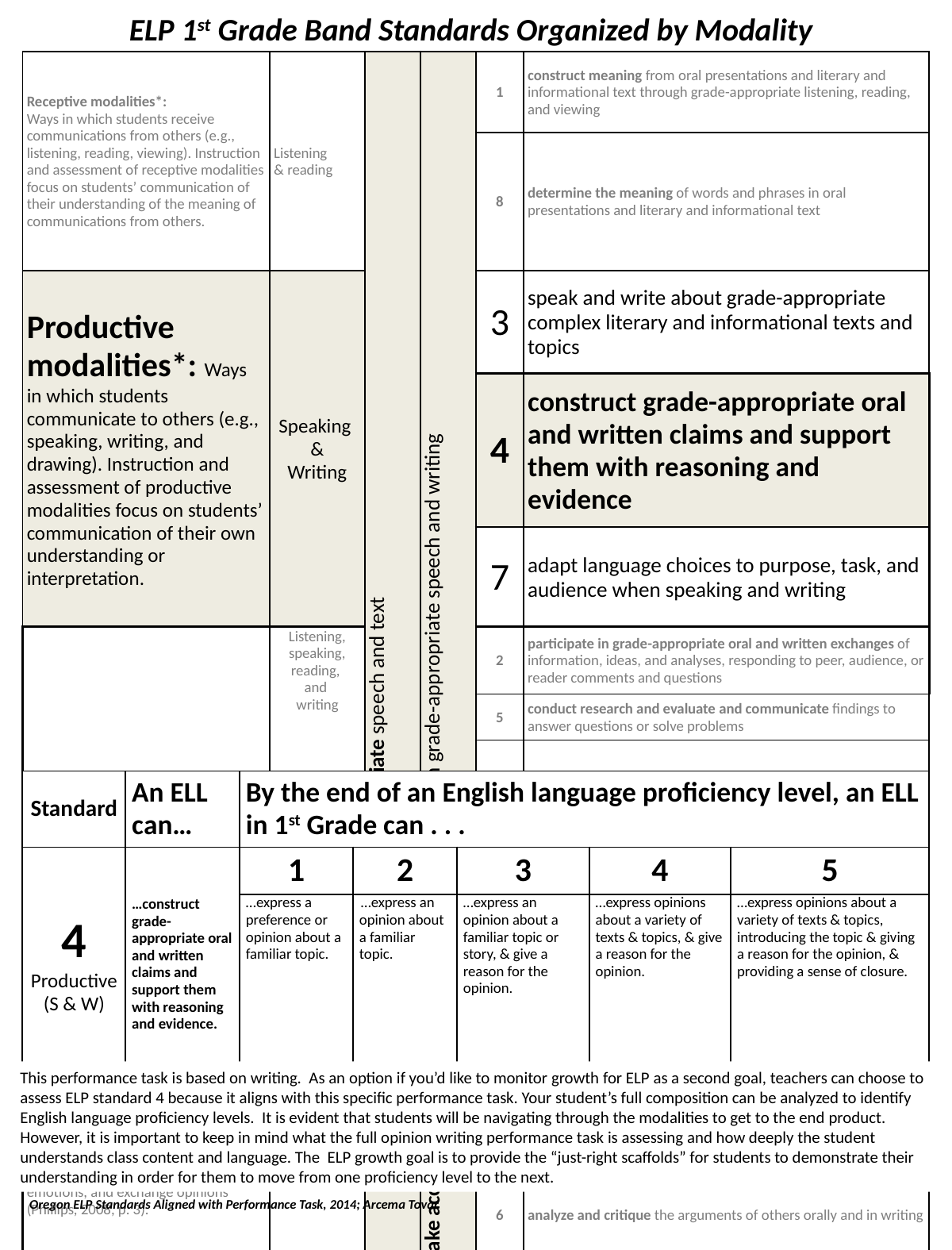

ELP 1st Grade Band Standards Organized by Modality
| Receptive modalities\*: Ways in which students receive communications from others (e.g., listening, reading, viewing). Instruction and assessment of receptive modalities focus on students’ communication of their understanding of the meaning of communications from others. | Listening & reading | 9 - create clear and coherent grade-appropriate speech and text | 10 - make accurate use of standard English to communicate in grade-appropriate speech and writing | 1 | construct meaning from oral presentations and literary and informational text through grade-appropriate listening, reading, and viewing |
| --- | --- | --- | --- | --- | --- |
|  |  |  |  | 8 | determine the meaning of words and phrases in oral presentations and literary and informational text |
| Productive modalities\*: Ways in which students communicate to others (e.g., speaking, writing, and drawing). Instruction and assessment of productive modalities focus on students’ communication of their own understanding or interpretation. | Speaking & Writing |  |  | 3 | speak and write about grade-appropriate complex literary and informational texts and topics |
|  |  |  |  | 4 | construct grade-appropriate oral and written claims and support them with reasoning and evidence |
|  |  |  |  | 7 | adapt language choices to purpose, task, and audience when speaking and writing |
| Interactive modalities\*: Collaborative use of receptive and productive modalities as “students engage in conversations, provide and obtain information, express feelings and emotions, and exchange opinions” (Phillips, 2008, p. 3). | Listening, speaking, reading, and writing |  |  | 2 | participate in grade-appropriate oral and written exchanges of information, ideas, and analyses, responding to peer, audience, or reader comments and questions |
|  |  |  |  | 5 | conduct research and evaluate and communicate findings to answer questions or solve problems |
|  |  |  |  | 6 | analyze and critique the arguments of others orally and in writing |
| Standard | An ELL can… | By the end of an English language proficiency level, an ELL in 1st Grade can . . . |  |  |  |  |
| --- | --- | --- | --- | --- | --- | --- |
| 4 Productive (S & W) | …construct grade-appropriate oral and written claims and support them with reasoning and evidence. | 1 | 2 | 3 | 4 | 5 |
|  |  | …express a preference or opinion about a familiar topic. | …express an opinion about a familiar topic. | …express an opinion about a familiar topic or story, & give a reason for the opinion. | …express opinions about a variety of texts & topics, & give a reason for the opinion. | …express opinions about a variety of texts & topics, introducing the topic & giving a reason for the opinion, & providing a sense of closure. |
This performance task is based on writing.  As an option if you’d like to monitor growth for ELP as a second goal, teachers can choose to assess ELP standard 4 because it aligns with this specific performance task. Your student’s full composition can be analyzed to identify English language proficiency levels.  It is evident that students will be navigating through the modalities to get to the end product. However, it is important to keep in mind what the full opinion writing performance task is assessing and how deeply the student understands class content and language. The  ELP growth goal is to provide the “just-right scaffolds” for students to demonstrate their understanding in order for them to move from one proficiency level to the next.
Oregon ELP Standards Aligned with Performance Task, 2014; Arcema Tovar